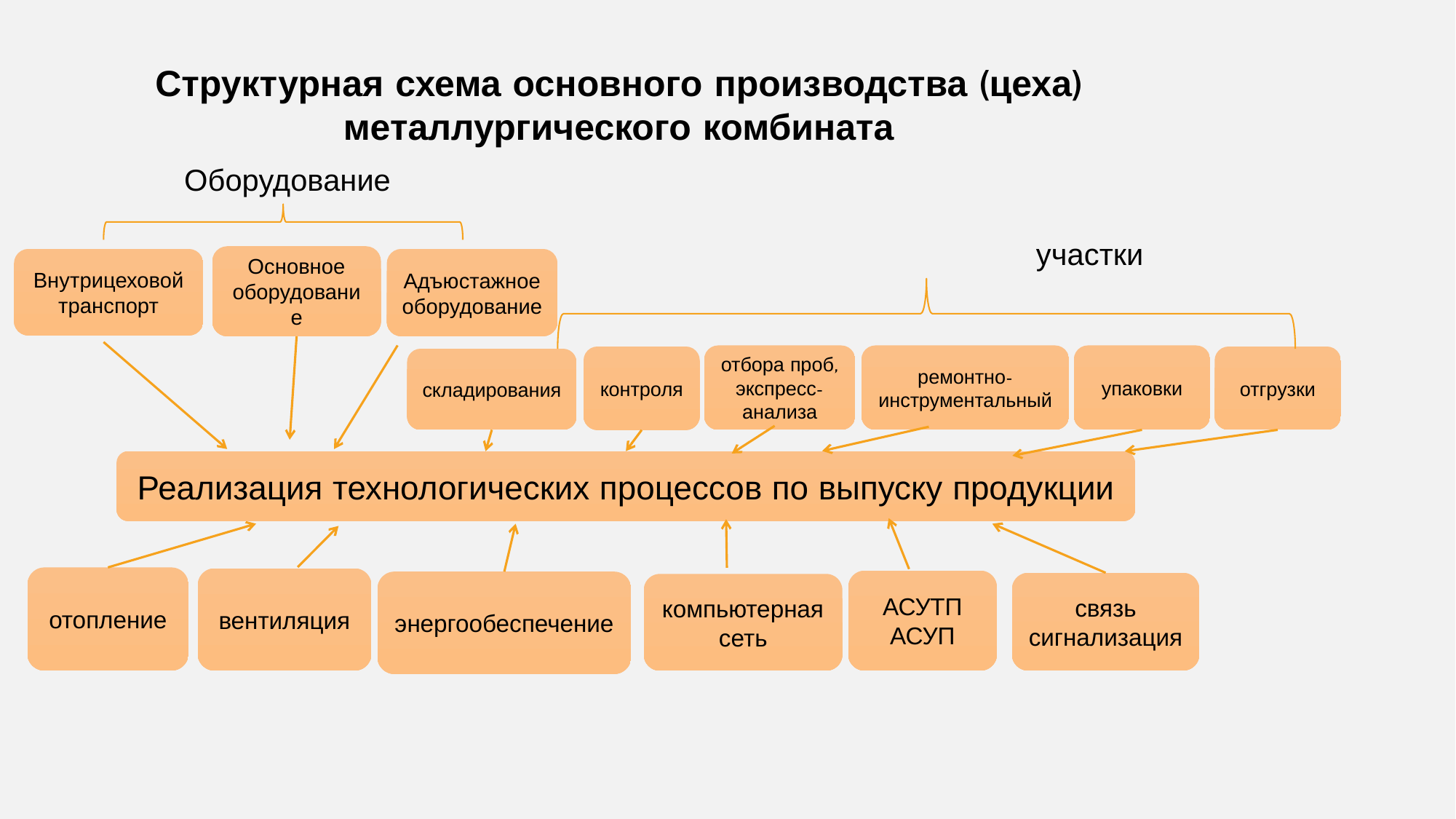

Структурная схема основного производства (цеха) металлургического комбината
     Оборудование
                                                                               участки
Основное оборудование
Внутрицеховой транспорт
Адъюстажное оборудование
ремонтно-инструментальный
упаковки
отбора проб, экспресс-анализа
контроля
отгрузки
складирования
Реализация технологических процессов по выпуску продукции
отопление
вентиляция
АСУТП
АСУП
энергообеспечение
связь
сигнализация
компьютерная сеть